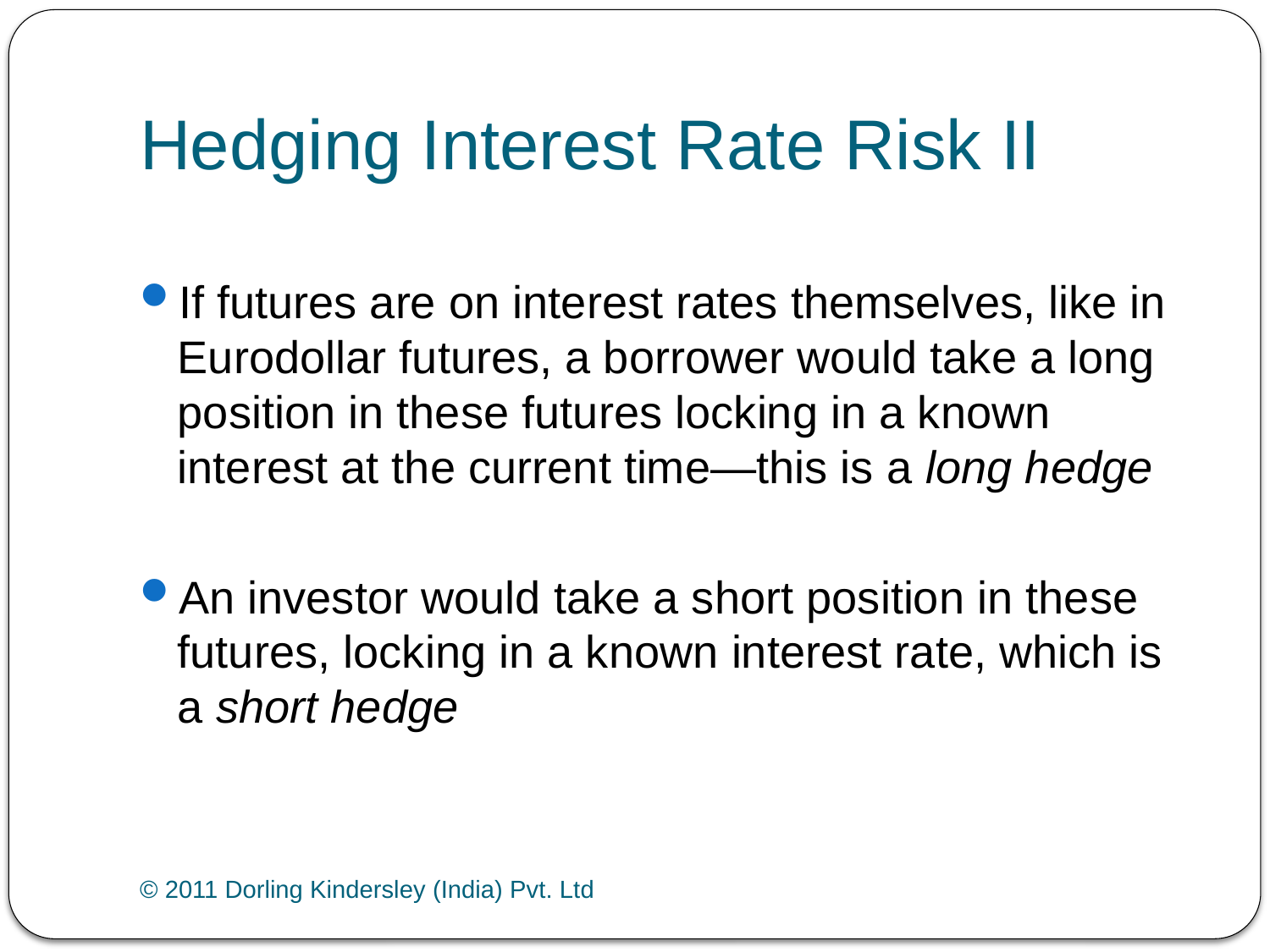

# Hedging Interest Rate Risk II

If futures are on interest rates themselves, like in Eurodollar futures, a borrower would take a long position in these futures locking in a known interest at the current time—this is a long hedge

An investor would take a short position in these futures, locking in a known interest rate, which is a short hedge
© 2011 Dorling Kindersley (India) Pvt. Ltd